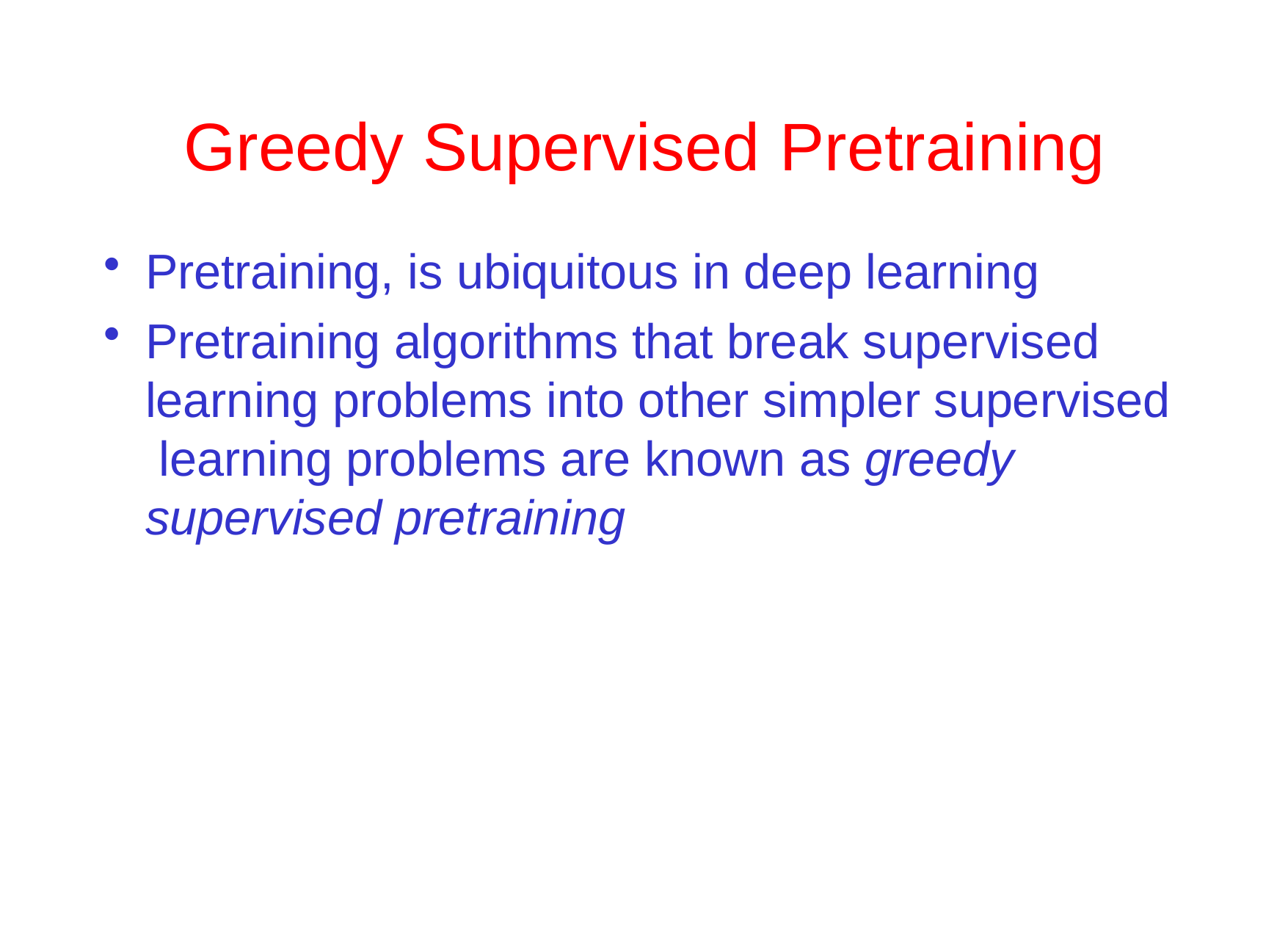

# Greedy Supervised	Pretraining
Pretraining, is ubiquitous in deep learning
Pretraining algorithms that break supervised  learning problems into other simpler supervised  learning problems are known as greedy  supervised pretraining